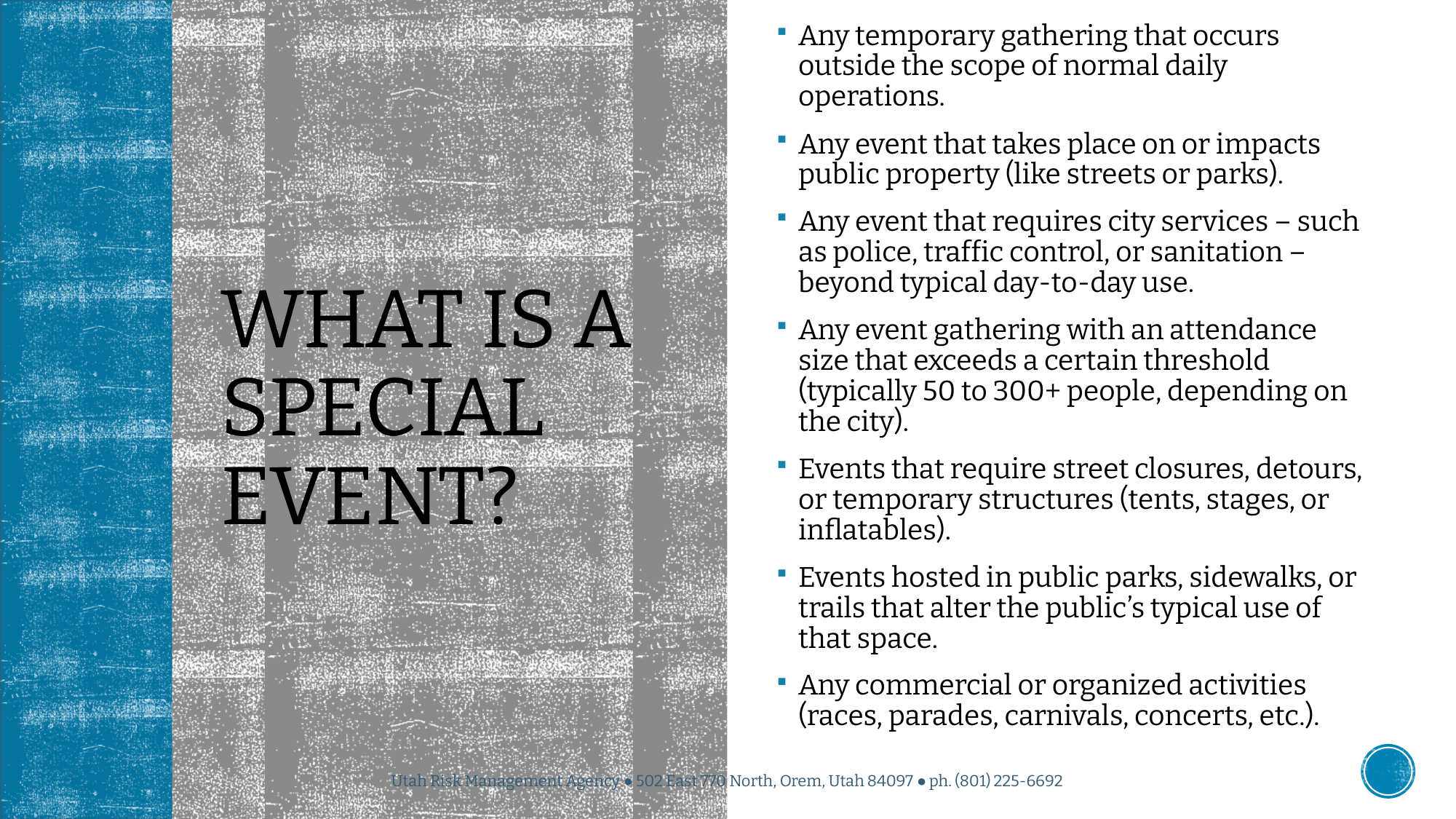

Any temporary gathering that occurs outside the scope of normal daily operations.
Any event that takes place on or impacts public property (like streets or parks).
Any event that requires city services – such as police, traffic control, or sanitation – beyond typical day-to-day use.
Any event gathering with an attendance size that exceeds a certain threshold (typically 50 to 300+ people, depending on the city).
Events that require street closures, detours, or temporary structures (tents, stages, or inflatables).
Events hosted in public parks, sidewalks, or trails that alter the public’s typical use of that space.
Any commercial or organized activities (races, parades, carnivals, concerts, etc.).

# What is a Special Event?

Utah Risk Management Agency ● 502 East 770 North, Orem, Utah 84097 ● ph. (801) 225-6692